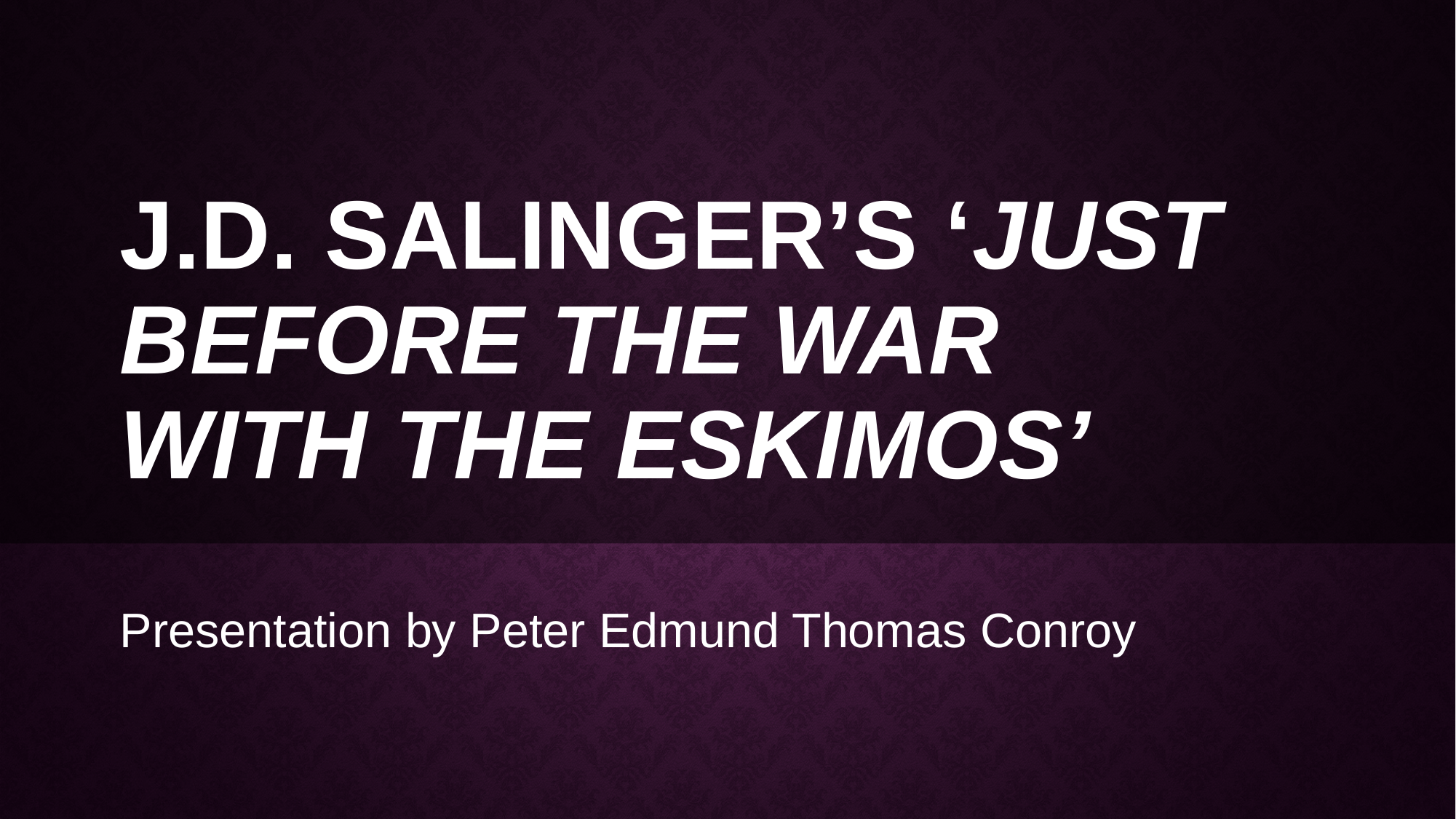

# J.D. Salinger’s ‘Just Before the War with the Eskimos’
Presentation by Peter Edmund Thomas Conroy